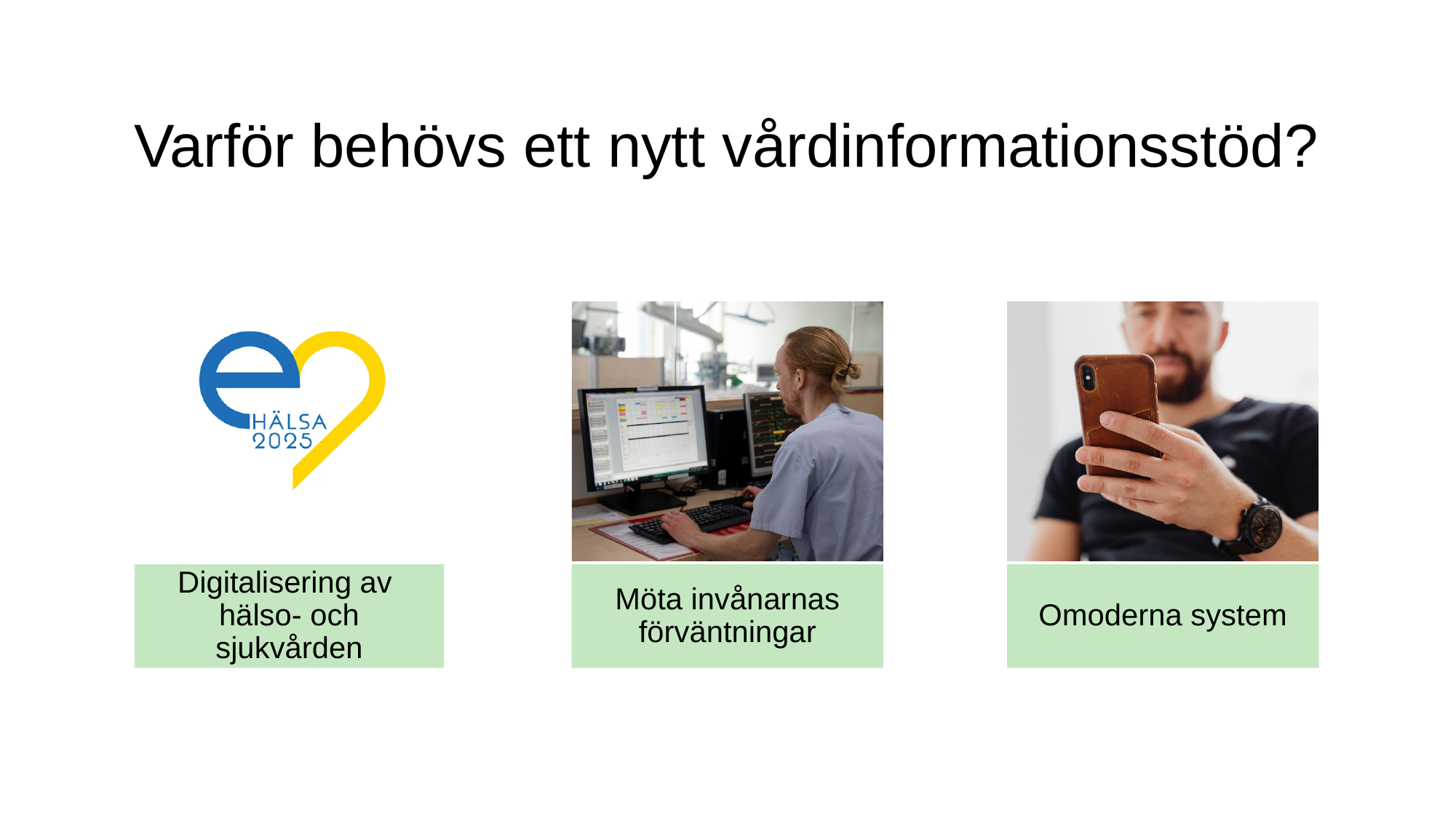

Varför behövs ett nytt vårdinformationsstöd?

Digitalisering av
hälso- och sjukvården
Möta invånarnas förväntningar
Omoderna system